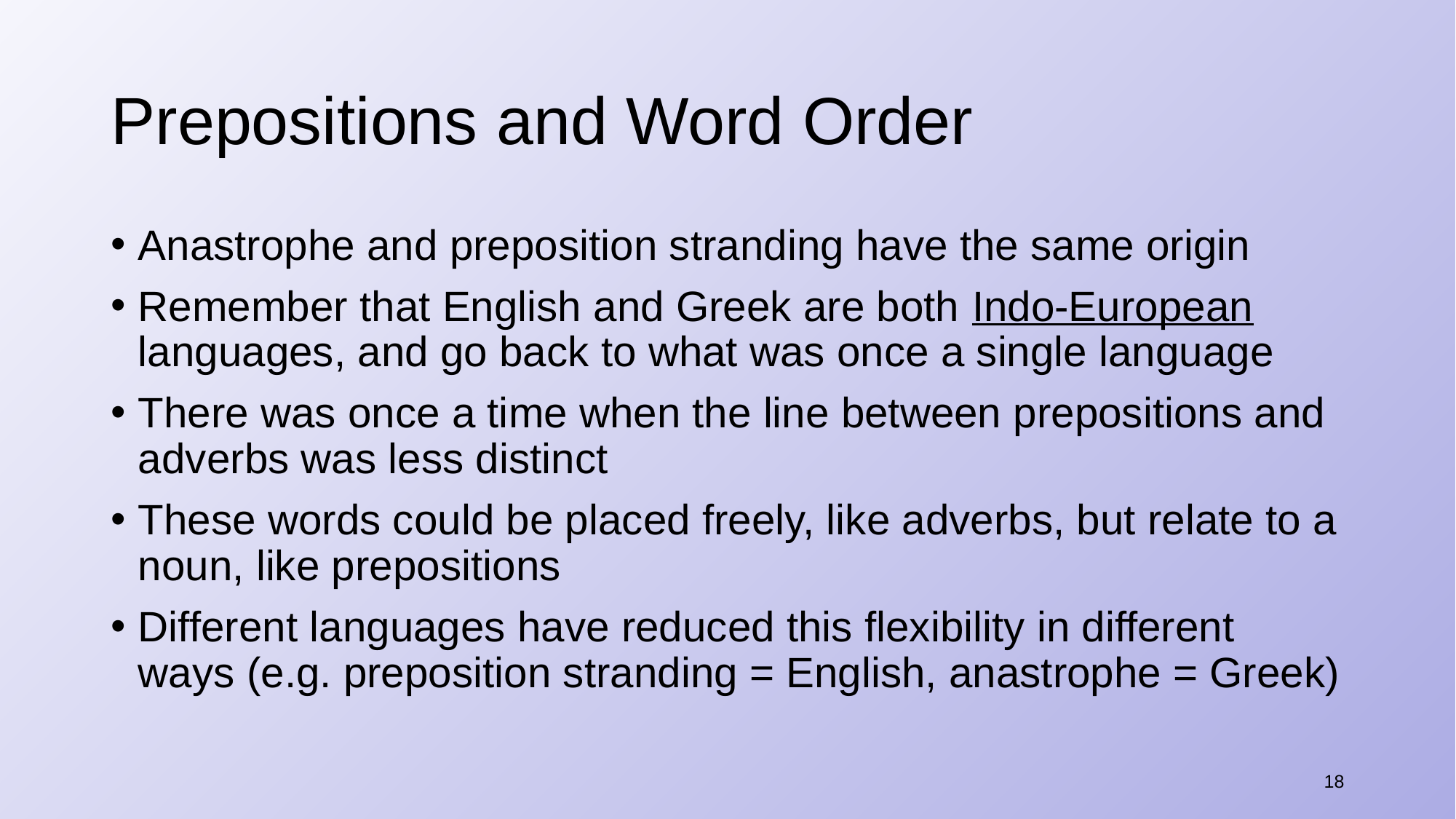

# Prepositions and Word Order
Anastrophe and preposition stranding have the same origin
Remember that English and Greek are both Indo-European languages, and go back to what was once a single language
There was once a time when the line between prepositions and adverbs was less distinct
These words could be placed freely, like adverbs, but relate to a noun, like prepositions
Different languages have reduced this flexibility in different ways (e.g. preposition stranding = English, anastrophe = Greek)
18